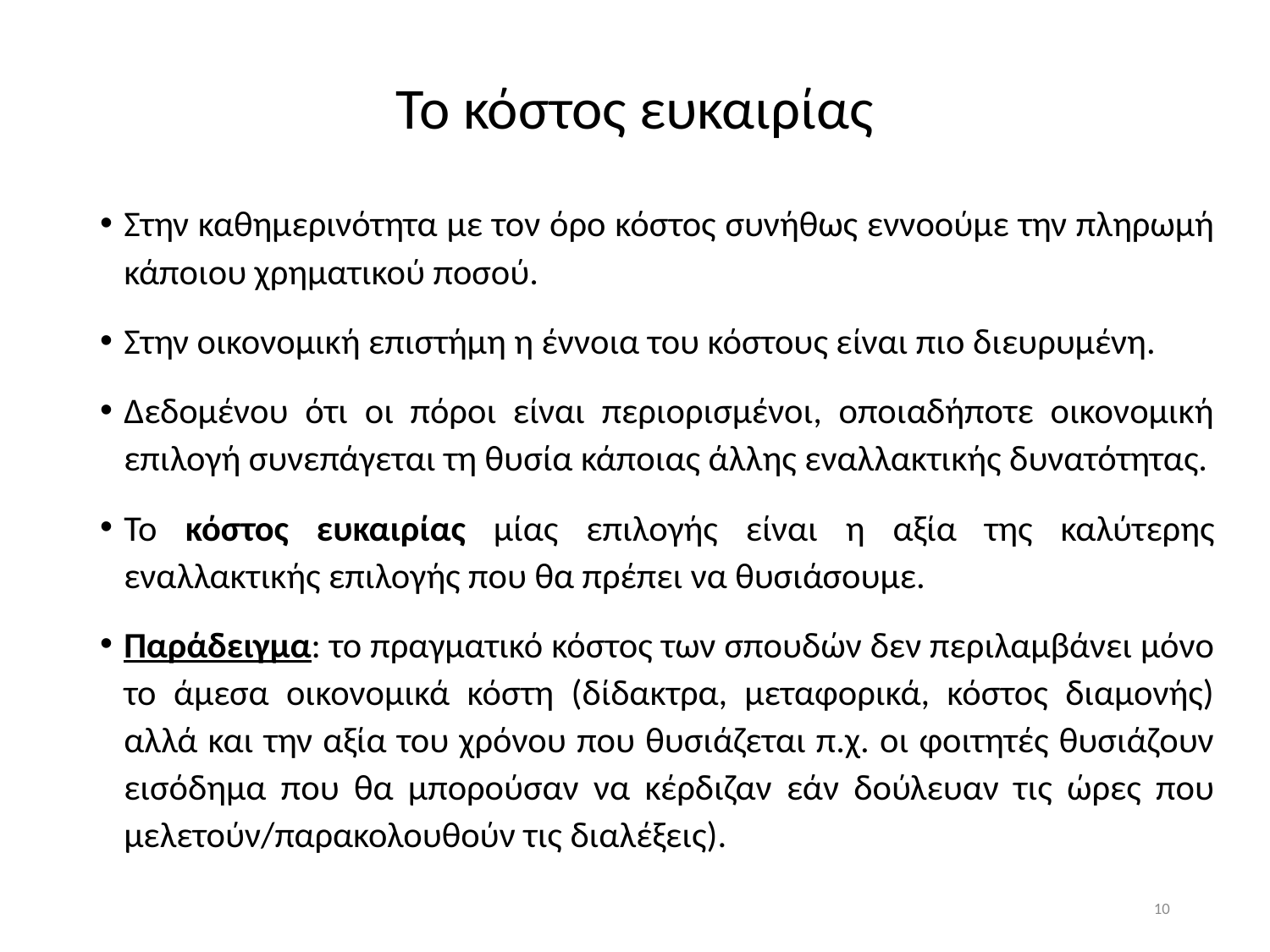

# Το κόστος ευκαιρίας
Στην καθημερινότητα με τον όρο κόστος συνήθως εννοούμε την πληρωμή κάποιου χρηματικού ποσού.
Στην οικονομική επιστήμη η έννοια του κόστους είναι πιο διευρυμένη.
Δεδομένου ότι οι πόροι είναι περιορισμένοι, οποιαδήποτε οικονομική επιλογή συνεπάγεται τη θυσία κάποιας άλλης εναλλακτικής δυνατότητας.
Το κόστος ευκαιρίας μίας επιλογής είναι η αξία της καλύτερης εναλλακτικής επιλογής που θα πρέπει να θυσιάσουμε.
Παράδειγμα: το πραγματικό κόστος των σπουδών δεν περιλαμβάνει μόνο το άμεσα οικονομικά κόστη (δίδακτρα, μεταφορικά, κόστος διαμονής) αλλά και την αξία του χρόνου που θυσιάζεται π.χ. οι φοιτητές θυσιάζουν εισόδημα που θα μπορούσαν να κέρδιζαν εάν δούλευαν τις ώρες που μελετούν/παρακολουθούν τις διαλέξεις).
10